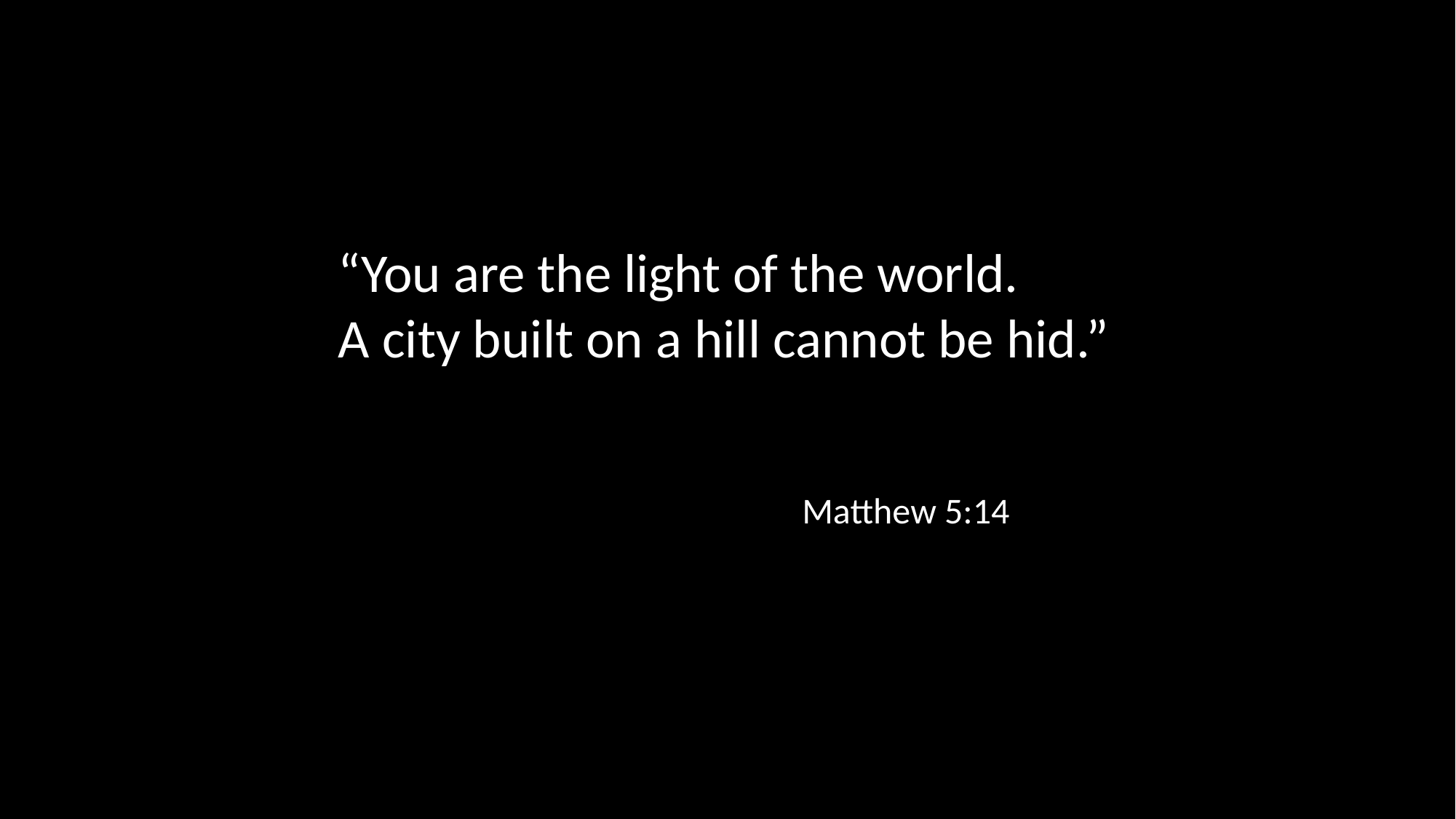

“You are the light of the world.
A city built on a hill cannot be hid.”
Matthew 5:14